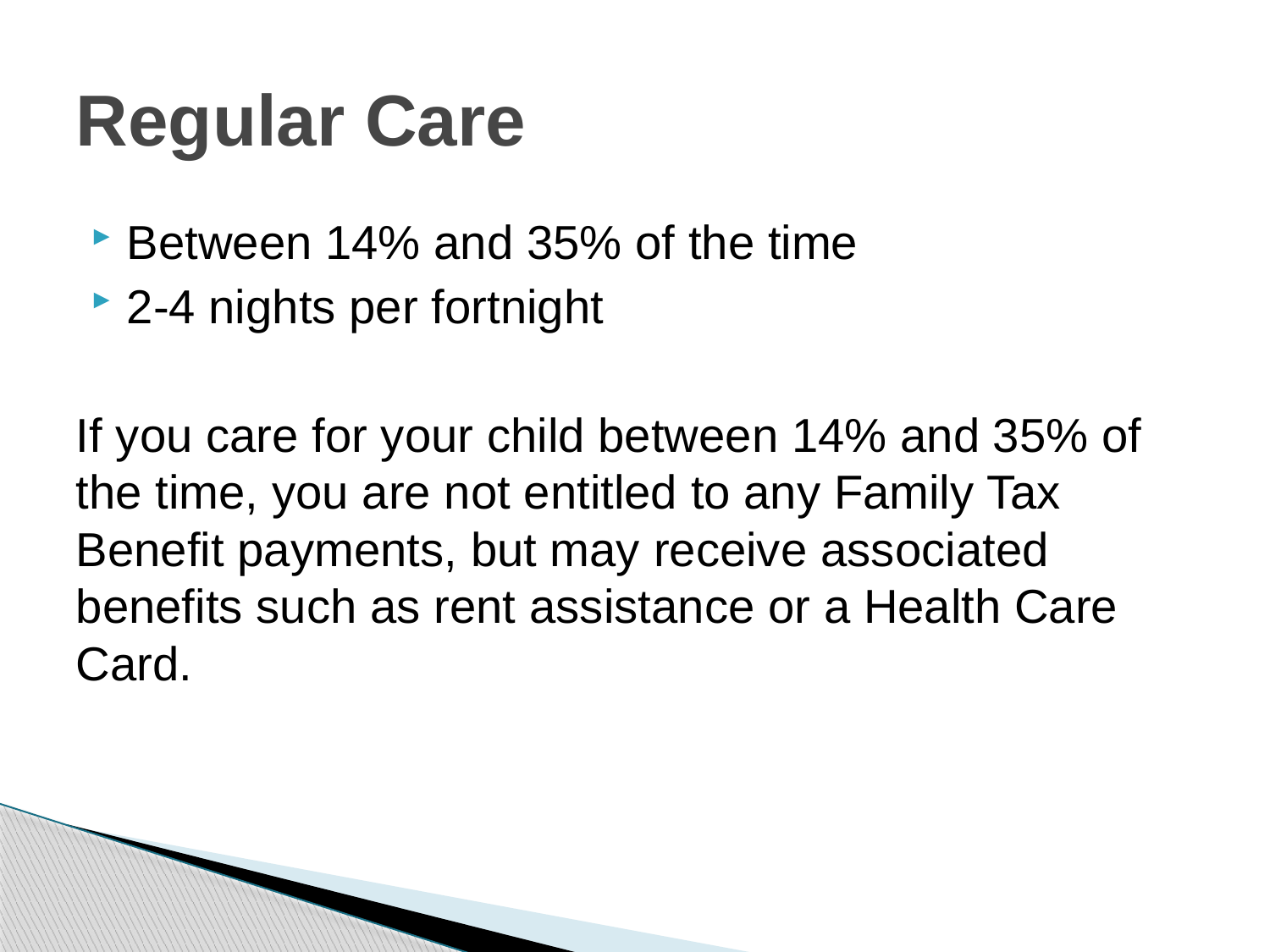

# Regular Care
Between 14% and 35% of the time
2-4 nights per fortnight

If you care for your child between 14% and 35% of the time, you are not entitled to any Family Tax Benefit payments, but may receive associated benefits such as rent assistance or a Health Care Card.